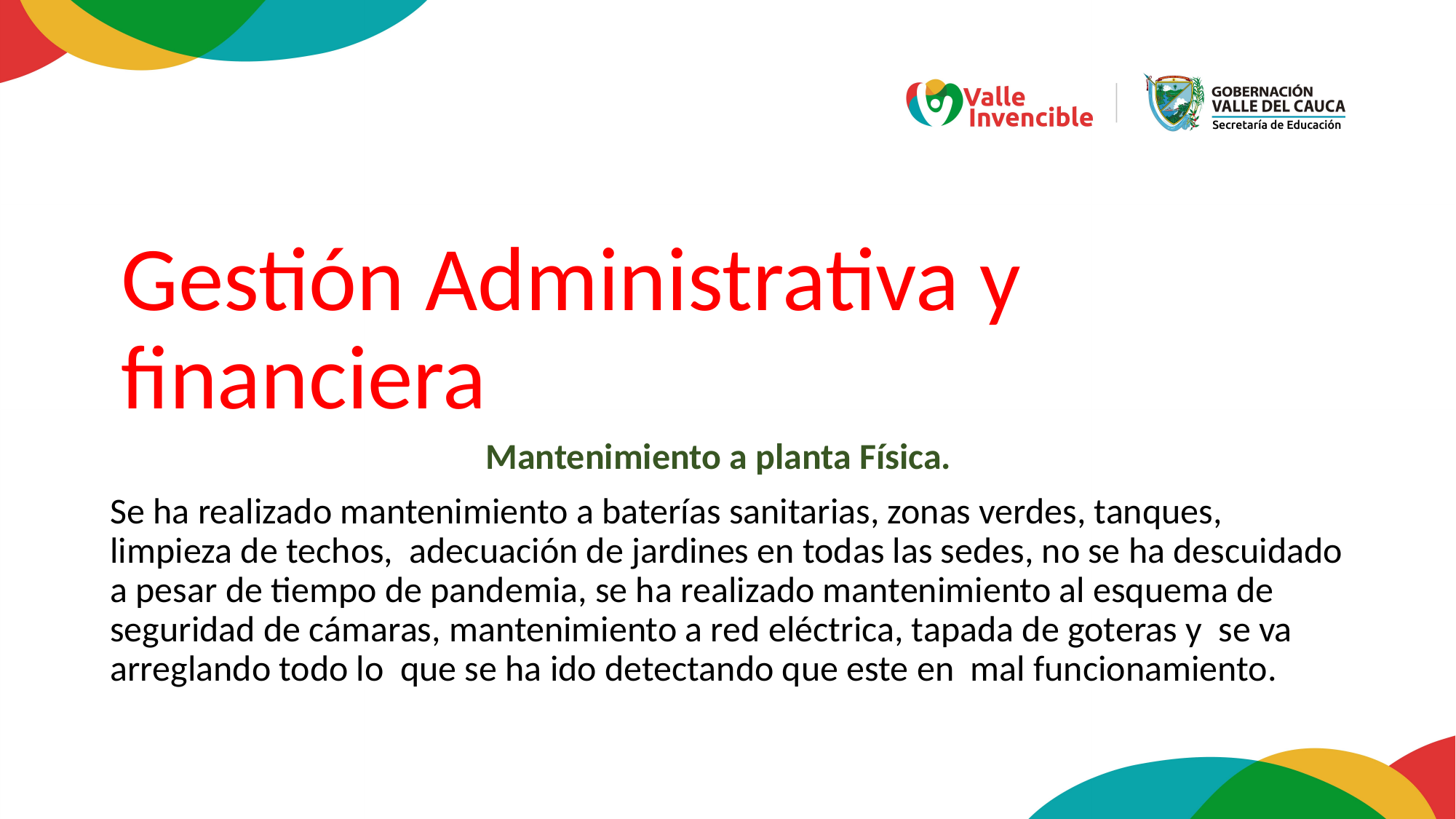

# Gestión Administrativa y financiera
Mantenimiento a planta Física.
Se ha realizado mantenimiento a baterías sanitarias, zonas verdes, tanques, limpieza de techos,  adecuación de jardines en todas las sedes, no se ha descuidado a pesar de tiempo de pandemia, se ha realizado mantenimiento al esquema de seguridad de cámaras, mantenimiento a red eléctrica, tapada de goteras y  se va arreglando todo lo  que se ha ido detectando que este en  mal funcionamiento.